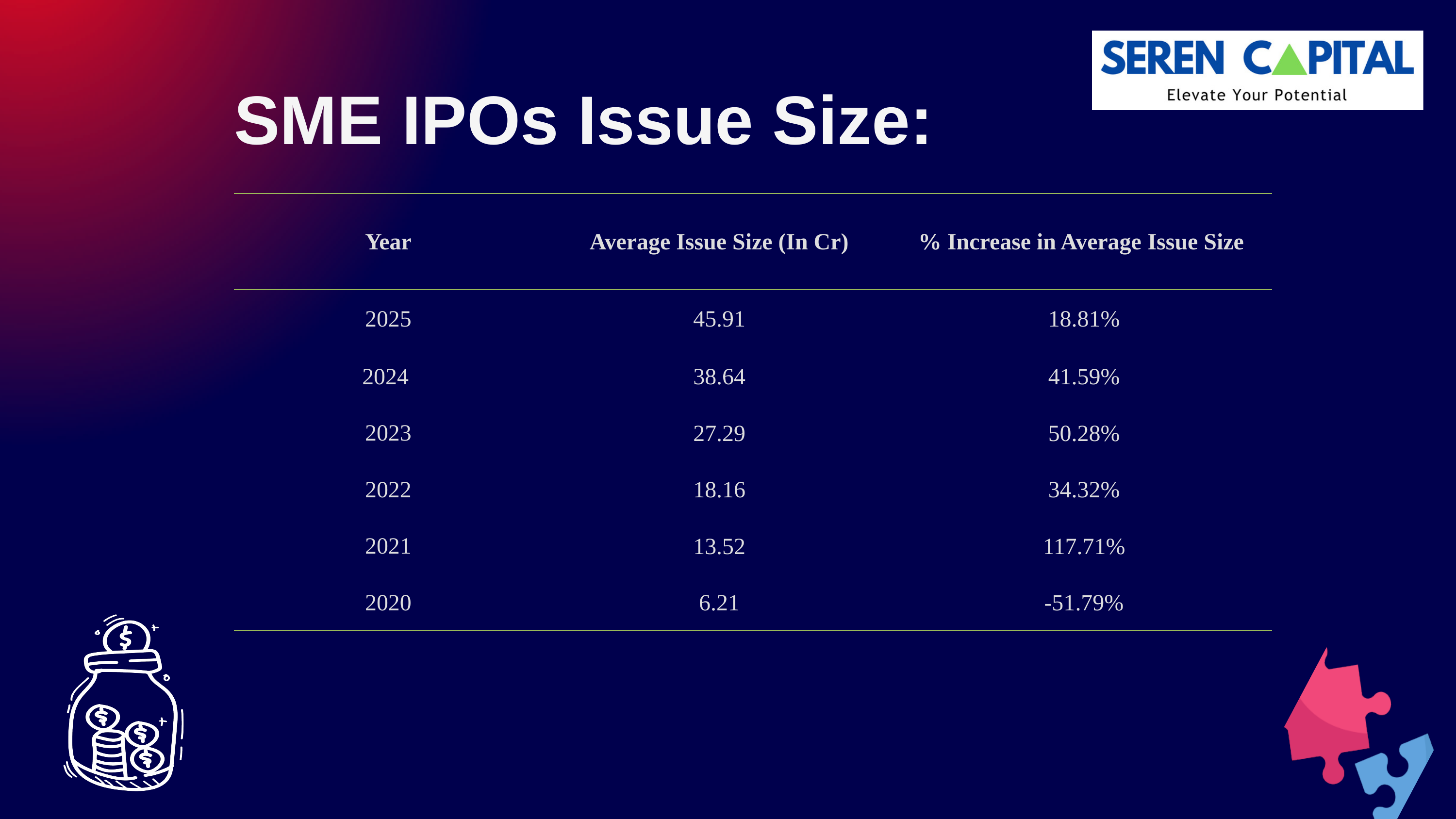

SME IPOs Issue Size:
| Year | Average Issue Size (In Cr) | % Increase in Average Issue Size |
| --- | --- | --- |
| 2025 | 45.91 | 18.81% |
| 2024 | 38.64 | 41.59% |
| 2023 | 27.29 | 50.28% |
| 2022 | 18.16 | 34.32% |
| 2021 | 13.52 | 117.71% |
| 2020 | 6.21 | -51.79% |